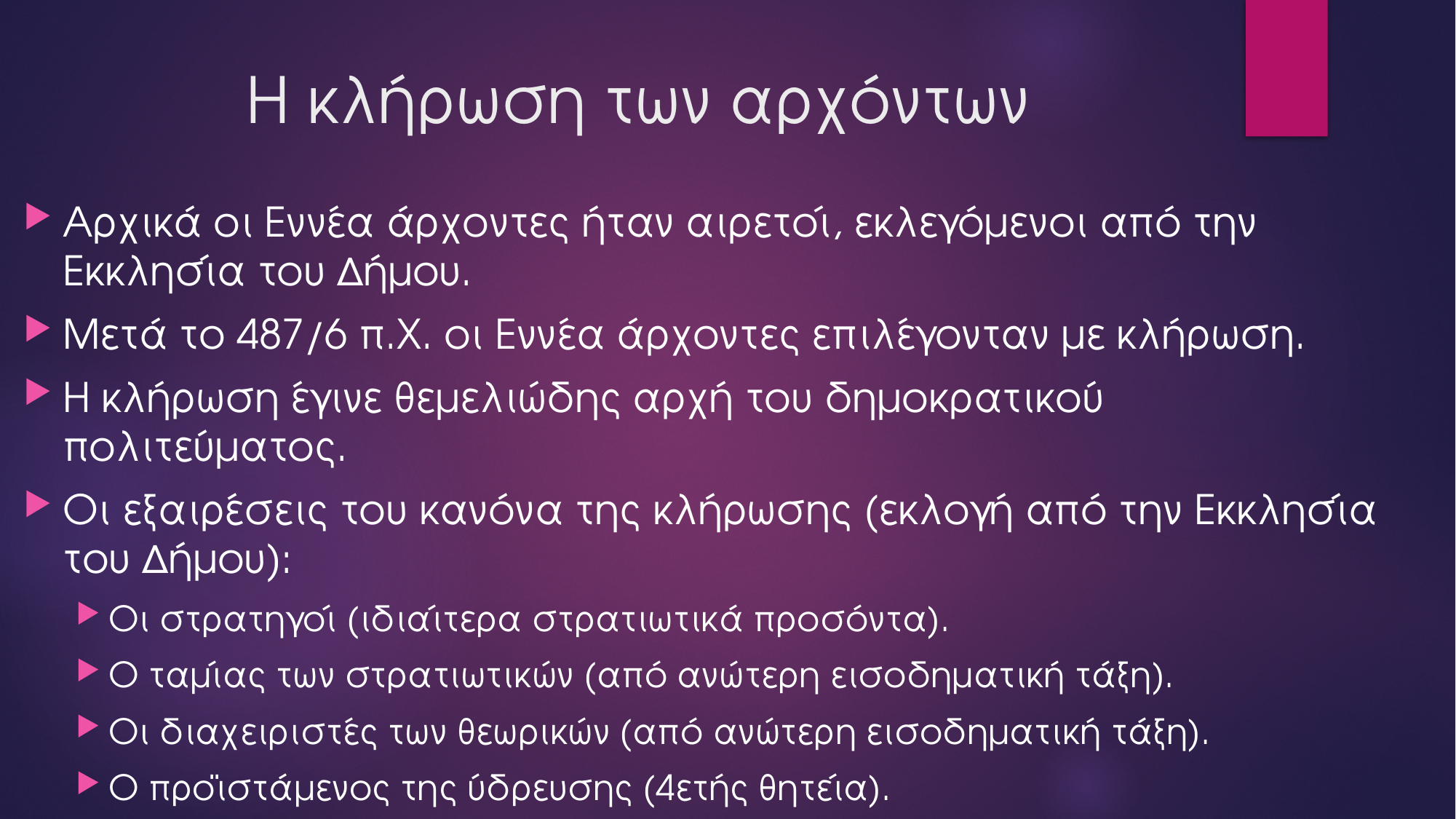

# Η κλήρωση των αρχόντων
Αρχικά οι Εννέα άρχοντες ήταν αιρετοί, εκλεγόμενοι από την Εκκλησία του Δήμου.
Μετά το 487/6 π.Χ. οι Εννέα άρχοντες επιλέγονταν με κλήρωση.
Η κλήρωση έγινε θεμελιώδης αρχή του δημοκρατικού πολιτεύματος.
Οι εξαιρέσεις του κανόνα της κλήρωσης (εκλογή από την Εκκλησία του Δήμου):
Οι στρατηγοί (ιδιαίτερα στρατιωτικά προσόντα).
Ο ταμίας των στρατιωτικών (από ανώτερη εισοδηματική τάξη).
Οι διαχειριστές των θεωρικών (από ανώτερη εισοδηματική τάξη).
Ο προϊστάμενος της ύδρευσης (4ετής θητεία).